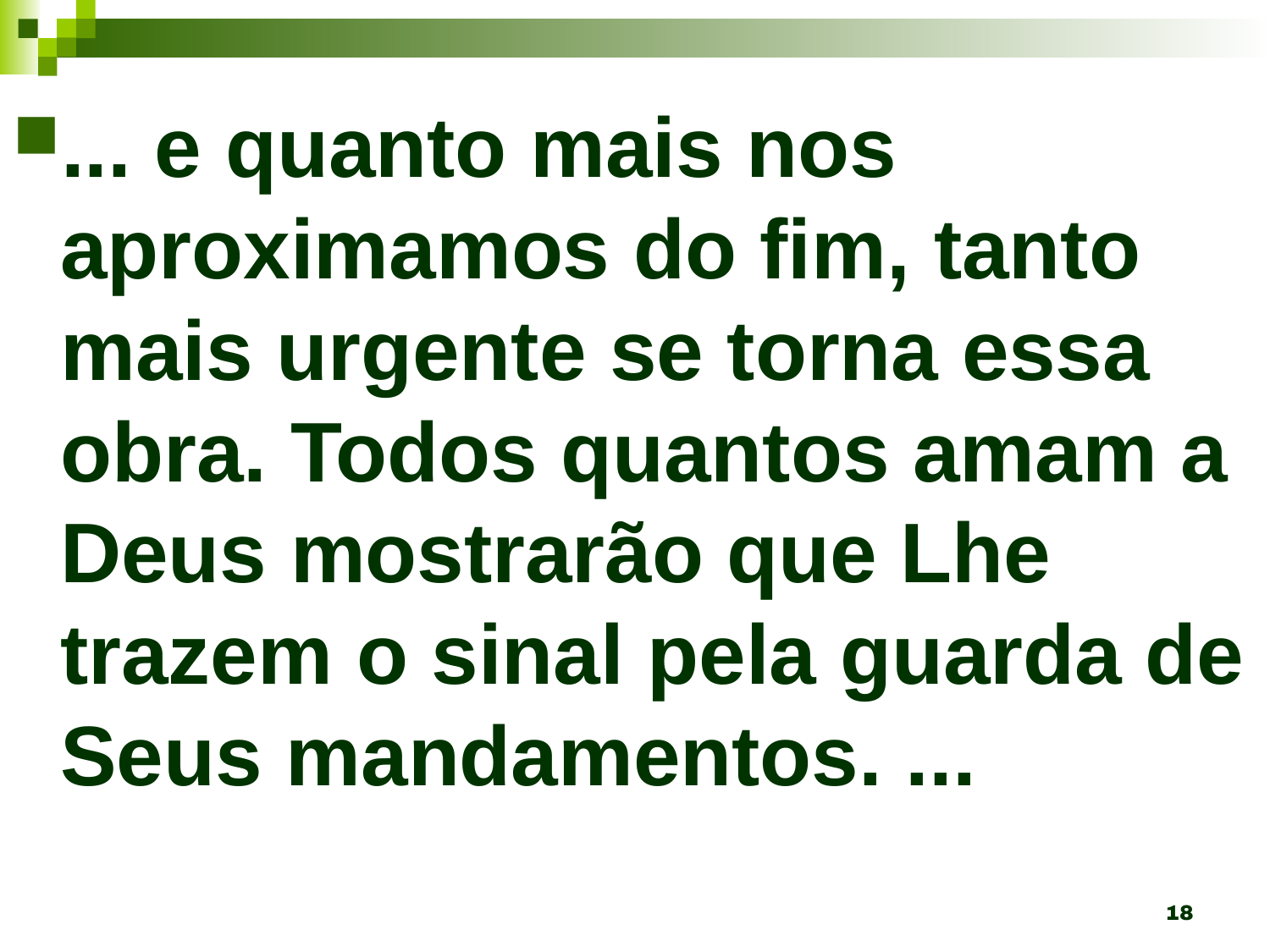

... e quanto mais nos aproximamos do fim, tanto mais urgente se torna essa obra. Todos quantos amam a Deus mostrarão que Lhe trazem o sinal pela guarda de Seus mandamentos. ...
18